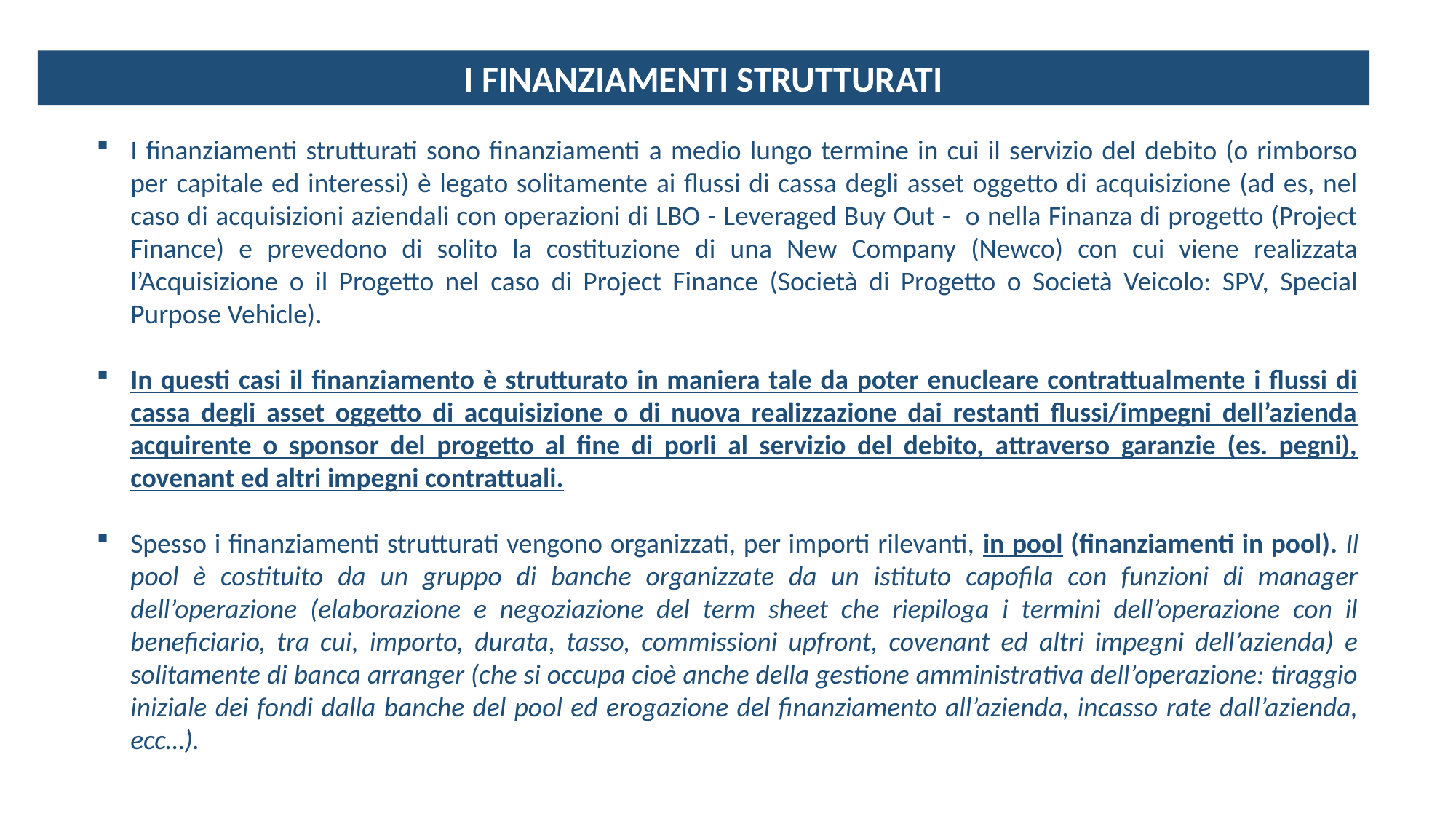

I FINANZIAMENTI STRUTTURATI

I finanziamenti strutturati sono finanziamenti a medio lungo termine in cui il servizio del debito (o rimborso per capitale ed interessi) è legato solitamente ai flussi di cassa degli asset oggetto di acquisizione (ad es, nel caso di acquisizioni aziendali con operazioni di LBO - Leveraged Buy Out -  o nella Finanza di progetto (Project Finance) e prevedono di solito la costituzione di una New Company (Newco) con cui viene realizzata l’Acquisizione o il Progetto nel caso di Project Finance (Società di Progetto o Società Veicolo: SPV, Special Purpose Vehicle).

In questi casi il finanziamento è strutturato in maniera tale da poter enucleare contrattualmente i flussi di cassa degli asset oggetto di acquisizione o di nuova realizzazione dai restanti flussi/impegni dell’azienda acquirente o sponsor del progetto al fine di porli al servizio del debito, attraverso garanzie (es. pegni), covenant ed altri impegni contrattuali.

Spesso i finanziamenti strutturati vengono organizzati, per importi rilevanti, in pool (finanziamenti in pool). Il pool è costituito da un gruppo di banche organizzate da un istituto capofila con funzioni di manager dell’operazione (elaborazione e negoziazione del term sheet che riepiloga i termini dell’operazione con il beneficiario, tra cui, importo, durata, tasso, commissioni upfront, covenant ed altri impegni dell’azienda) e solitamente di banca arranger (che si occupa cioè anche della gestione amministrativa dell’operazione: tiraggio iniziale dei fondi dalla banche del pool ed erogazione del finanziamento all’azienda, incasso rate dall’azienda, ecc…).